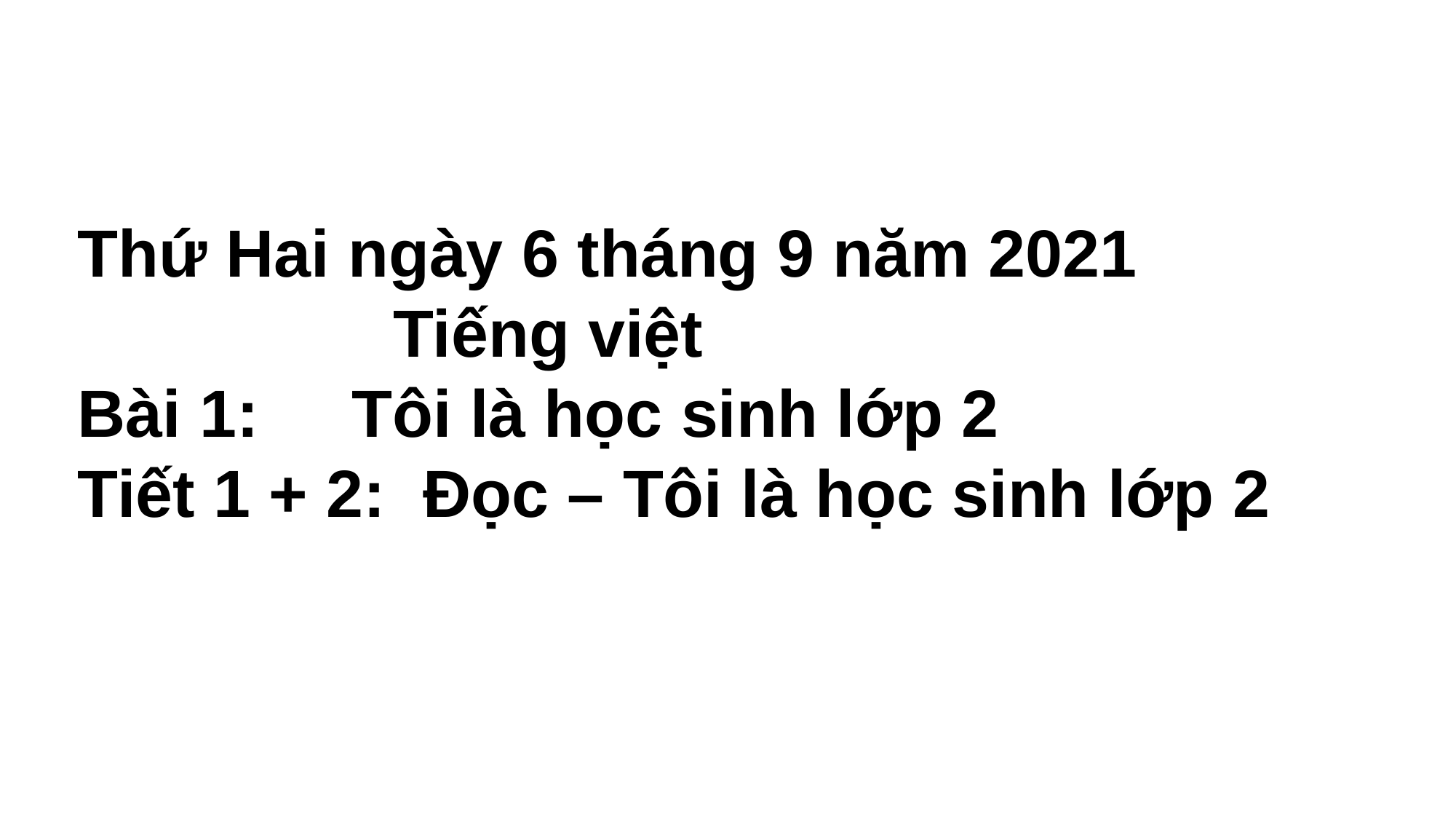

Thứ Hai ngày 6 tháng 9 năm 2021
                 Tiếng việt
Bài 1:     Tôi là học sinh lớp 2
Tiết 1 + 2:  Đọc – Tôi là học sinh lớp 2